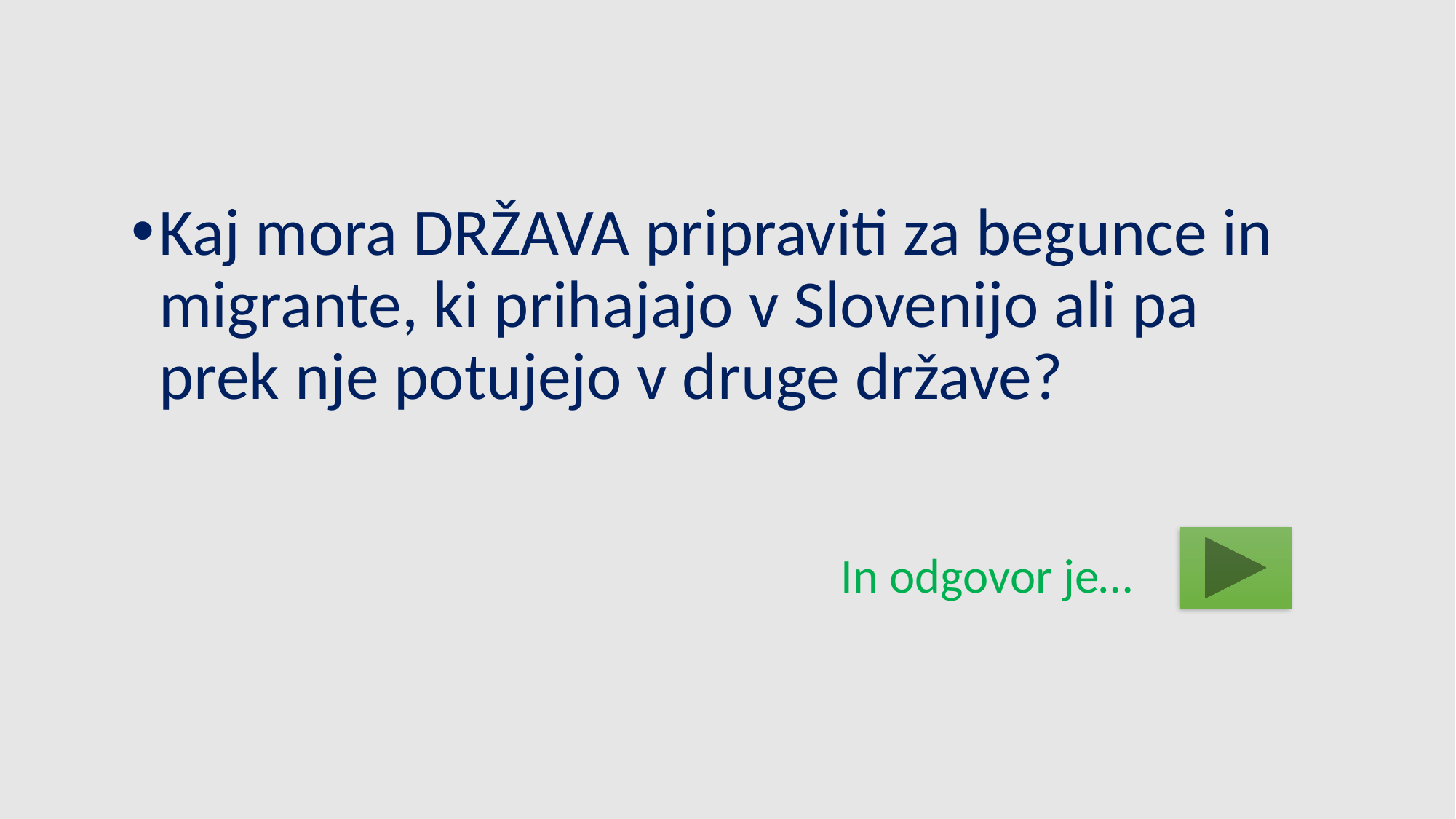

Kaj mora DRŽAVA pripraviti za begunce in migrante, ki prihajajo v Slovenijo ali pa prek nje potujejo v druge države?

                                                                 In odgovor je…